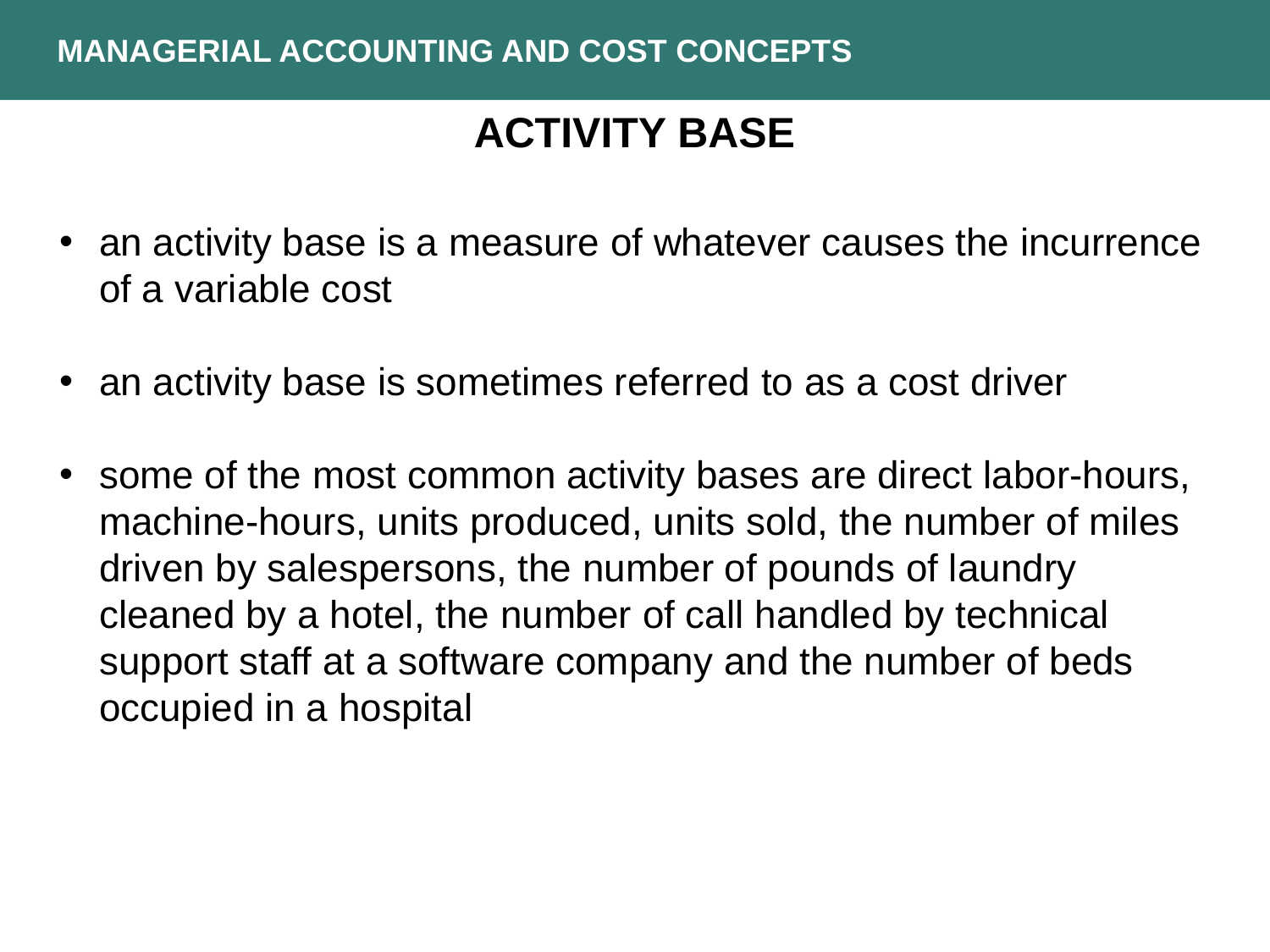

MANAGERIAL ACCOUNTING AND COST CONCEPTS
ACTIVITY BASE
an activity base is a measure of whatever causes the incurrence of a variable cost

an activity base is sometimes referred to as a cost driver

some of the most common activity bases are direct labor-hours, machine-hours, units produced, units sold, the number of miles driven by salespersons, the number of pounds of laundry cleaned by a hotel, the number of call handled by technical support staff at a software company and the number of beds occupied in a hospital